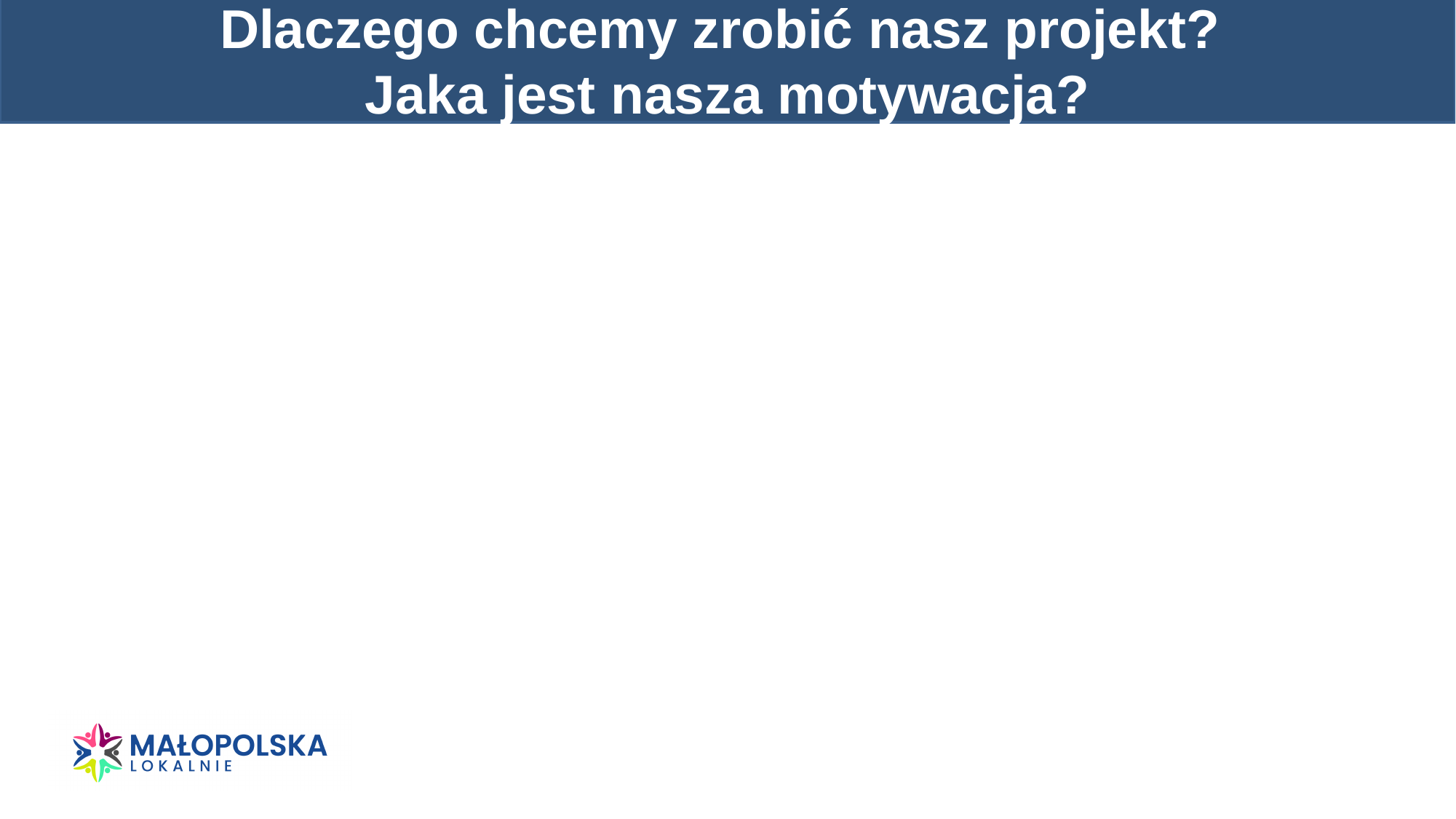

# Dlaczego chcemy zrobić nasz projekt? Jaka jest nasza motywacja?